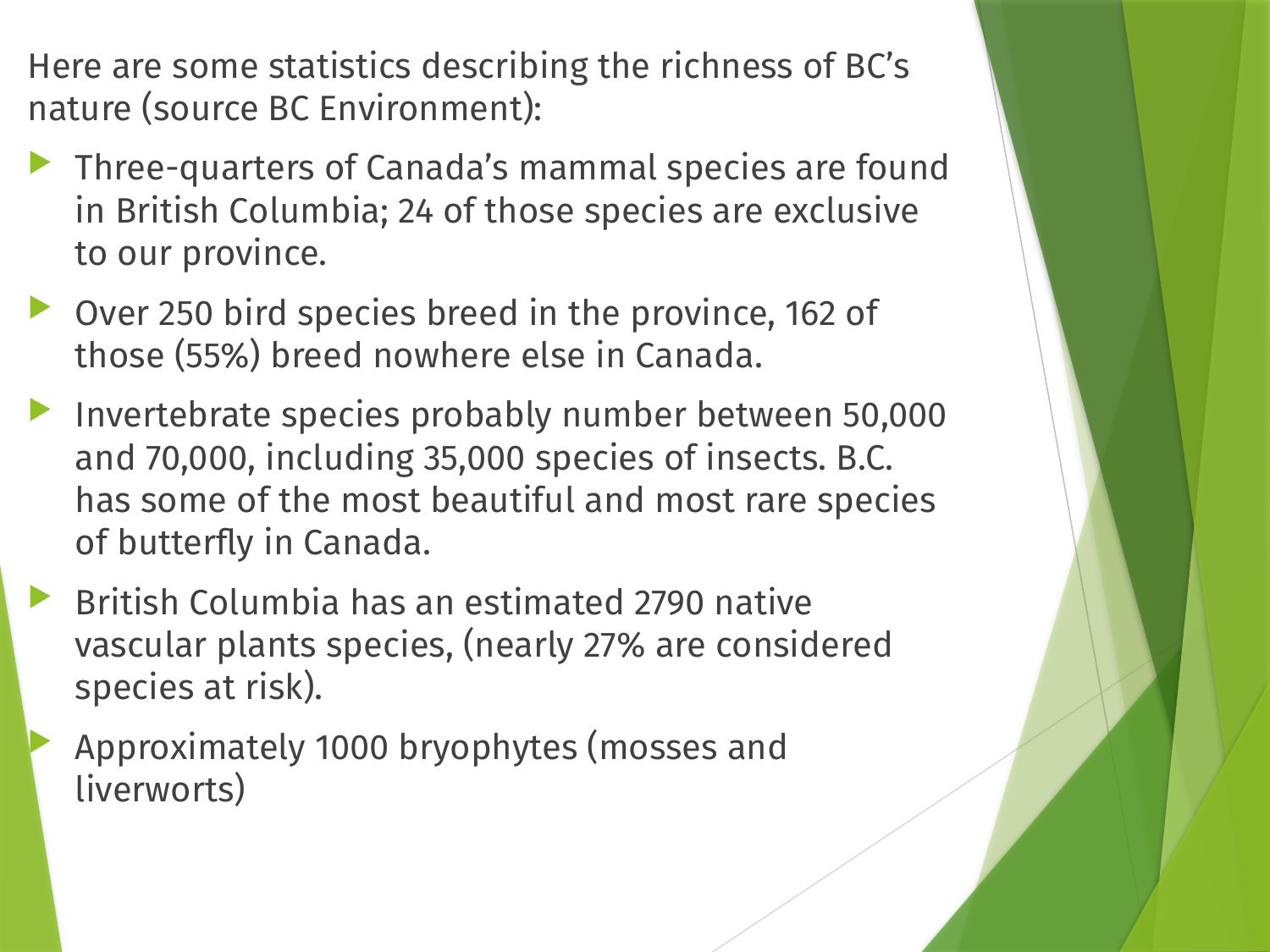

Here are some statistics describing the richness of BC’s nature (source BC Environment):
Three-quarters of Canada’s mammal species are found in British Columbia; 24 of those species are exclusive to our province.
Over 250 bird species breed in the province, 162 of those (55%) breed nowhere else in Canada.
Invertebrate species probably number between 50,000 and 70,000, including 35,000 species of insects. B.C. has some of the most beautiful and most rare species of butterfly in Canada.
British Columbia has an estimated 2790 native vascular plants species, (nearly 27% are considered species at risk).
Approximately 1000 bryophytes (mosses and liverworts)